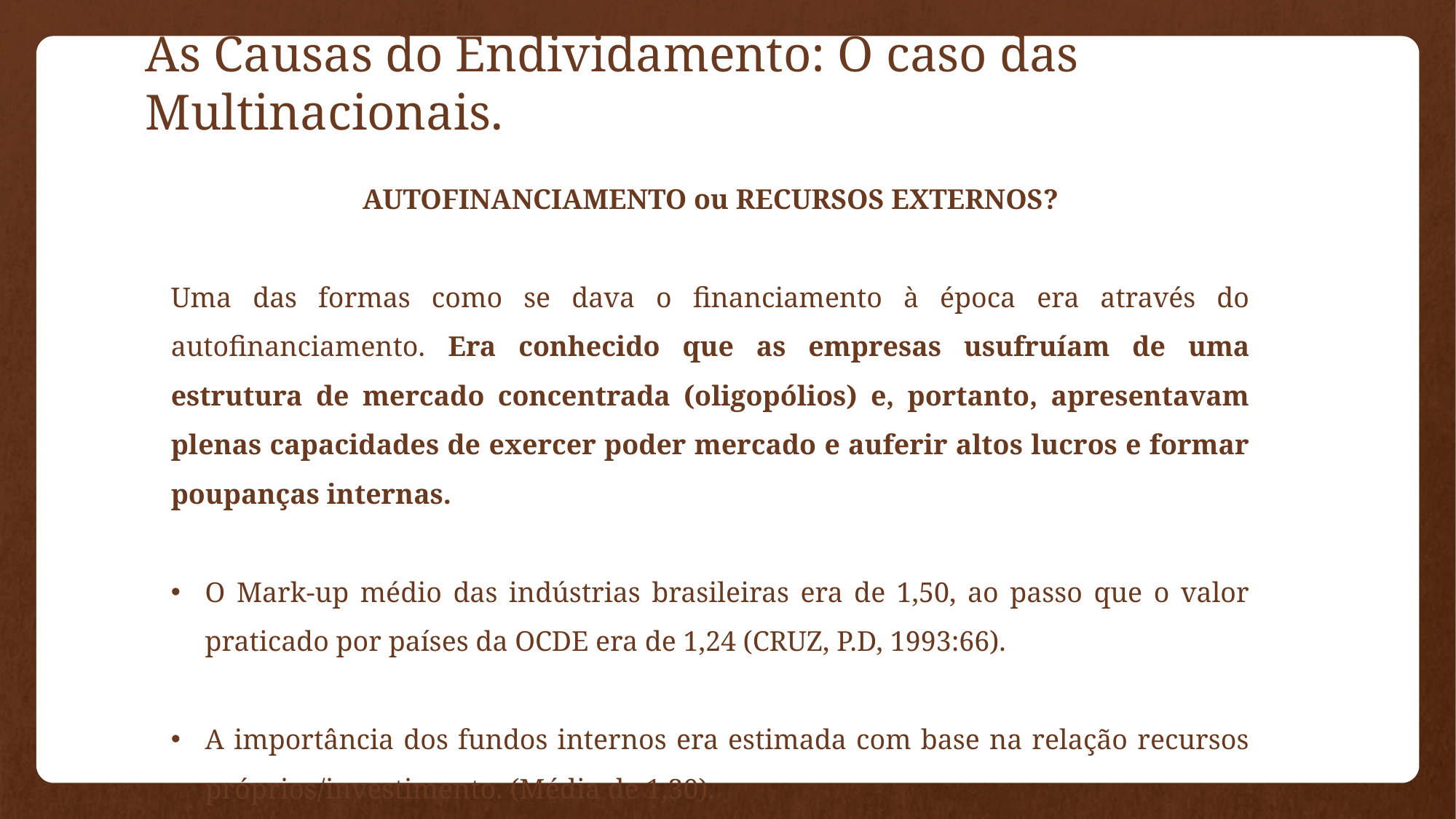

# As Causas do Endividamento: O caso das Multinacionais.
AUTOFINANCIAMENTO ou RECURSOS EXTERNOS?

Uma das formas como se dava o financiamento à época era através do autofinanciamento. Era conhecido que as empresas usufruíam de uma estrutura de mercado concentrada (oligopólios) e, portanto, apresentavam plenas capacidades de exercer poder mercado e auferir altos lucros e formar poupanças internas.

O Mark-up médio das indústrias brasileiras era de 1,50, ao passo que o valor praticado por países da OCDE era de 1,24 (CRUZ, P.D, 1993:66).

A importância dos fundos internos era estimada com base na relação recursos próprios/investimento. (Média de 1,30).